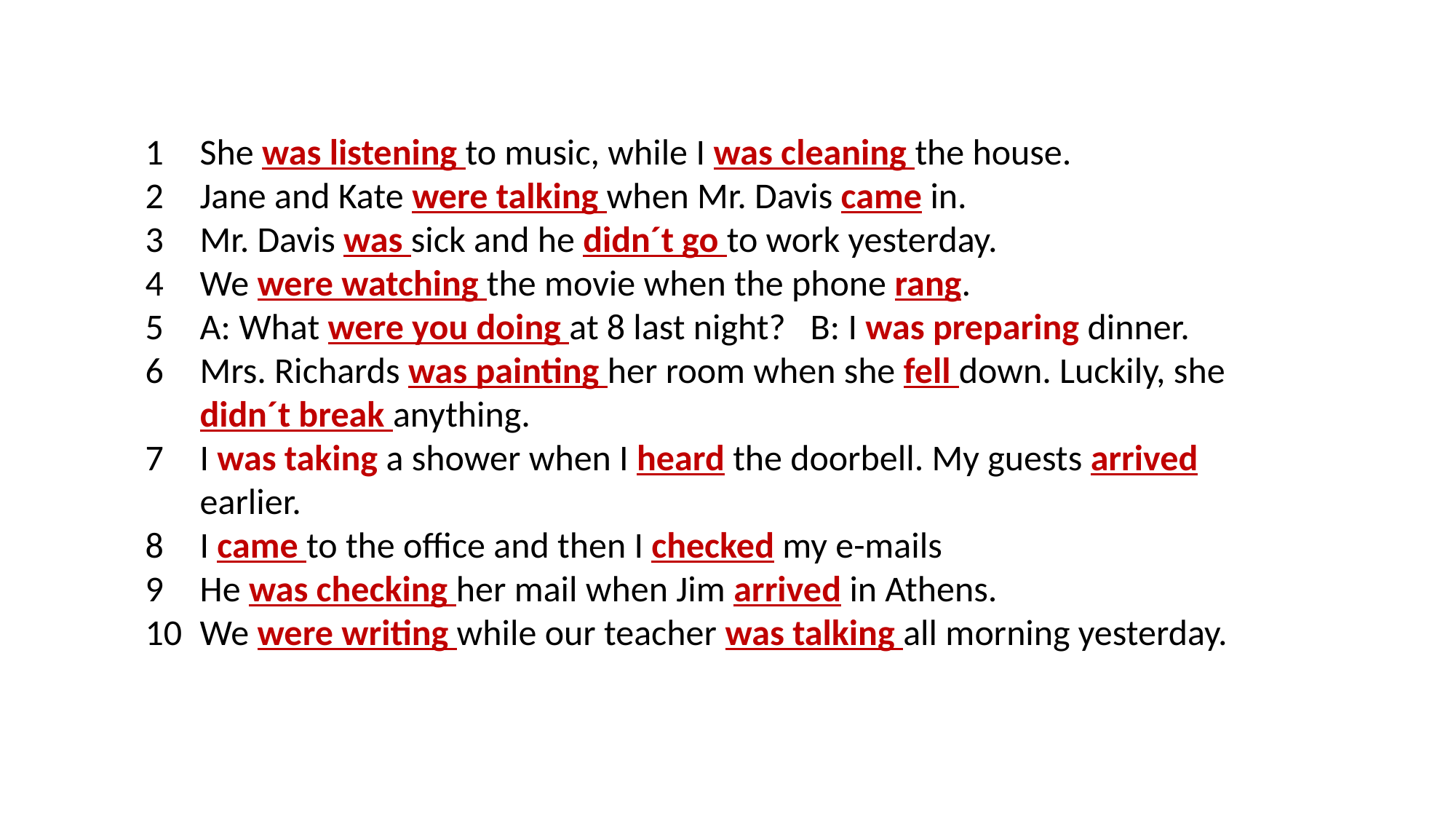

She was listening to music, while I was cleaning the house.
Jane and Kate were talking when Mr. Davis came in.
Mr. Davis was sick and he didn´t go to work yesterday.
We were watching the movie when the phone rang.
A: What were you doing at 8 last night?   B: I was preparing dinner.
Mrs. Richards was painting her room when she fell down. Luckily, she didn´t break anything.
I was taking a shower when I heard the doorbell. My guests arrived earlier.
I came to the office and then I checked my e-mails
He was checking her mail when Jim arrived in Athens.
We were writing while our teacher was talking all morning yesterday.